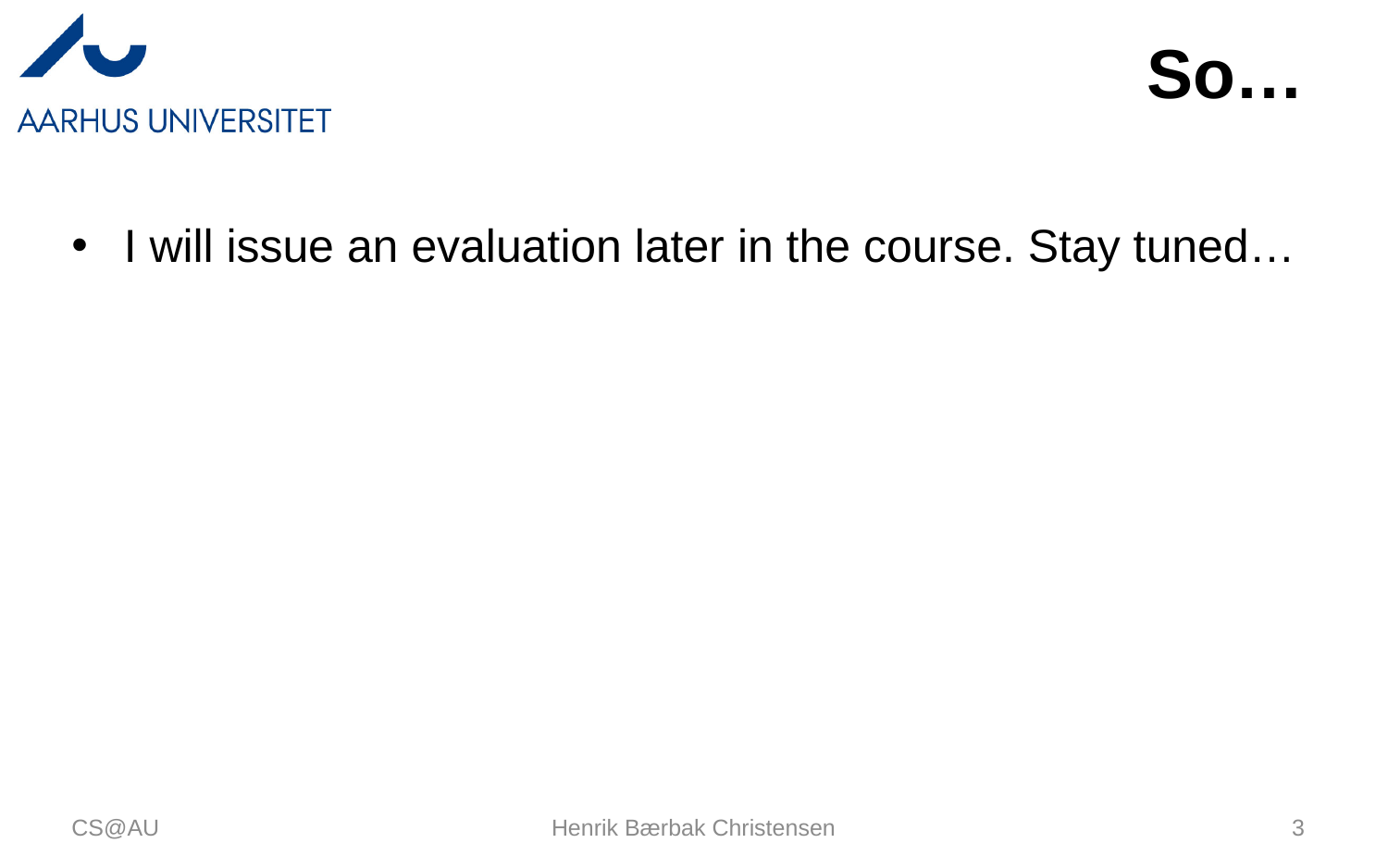

# So…

I will issue an evaluation later in the course. Stay tuned…
CS@AU
Henrik Bærbak Christensen
3